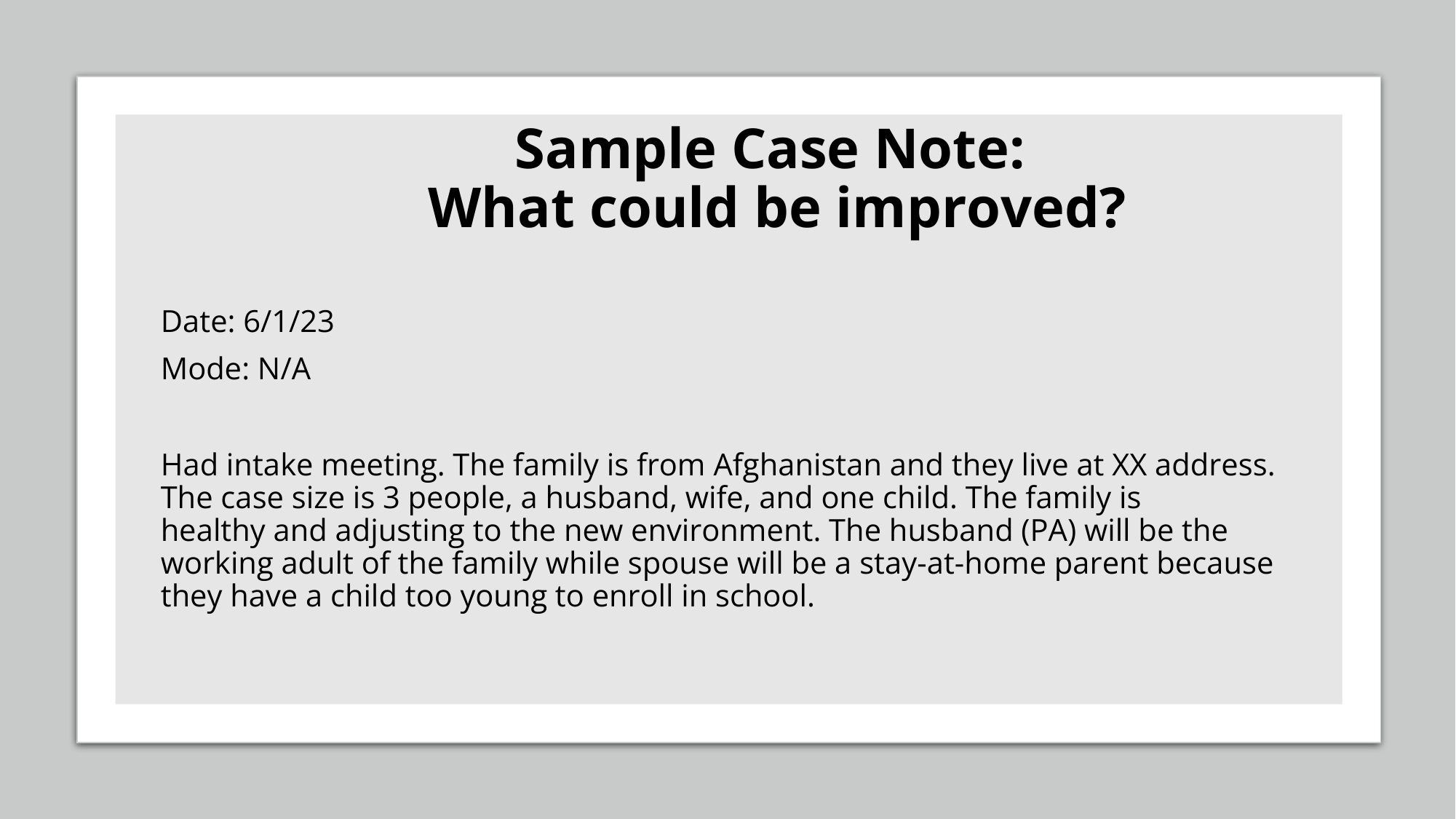

# Sample Case Note: What could be improved?
Date: 6/1/23
Mode: N/A

Had intake meeting. The family is from Afghanistan and they live at XX address. The case size is 3 people, a husband, wife, and one child. The family is healthy and adjusting to the new environment. The husband (PA) will be the working adult of the family while spouse will be a stay-at-home parent because they have a child too young to enroll in school.